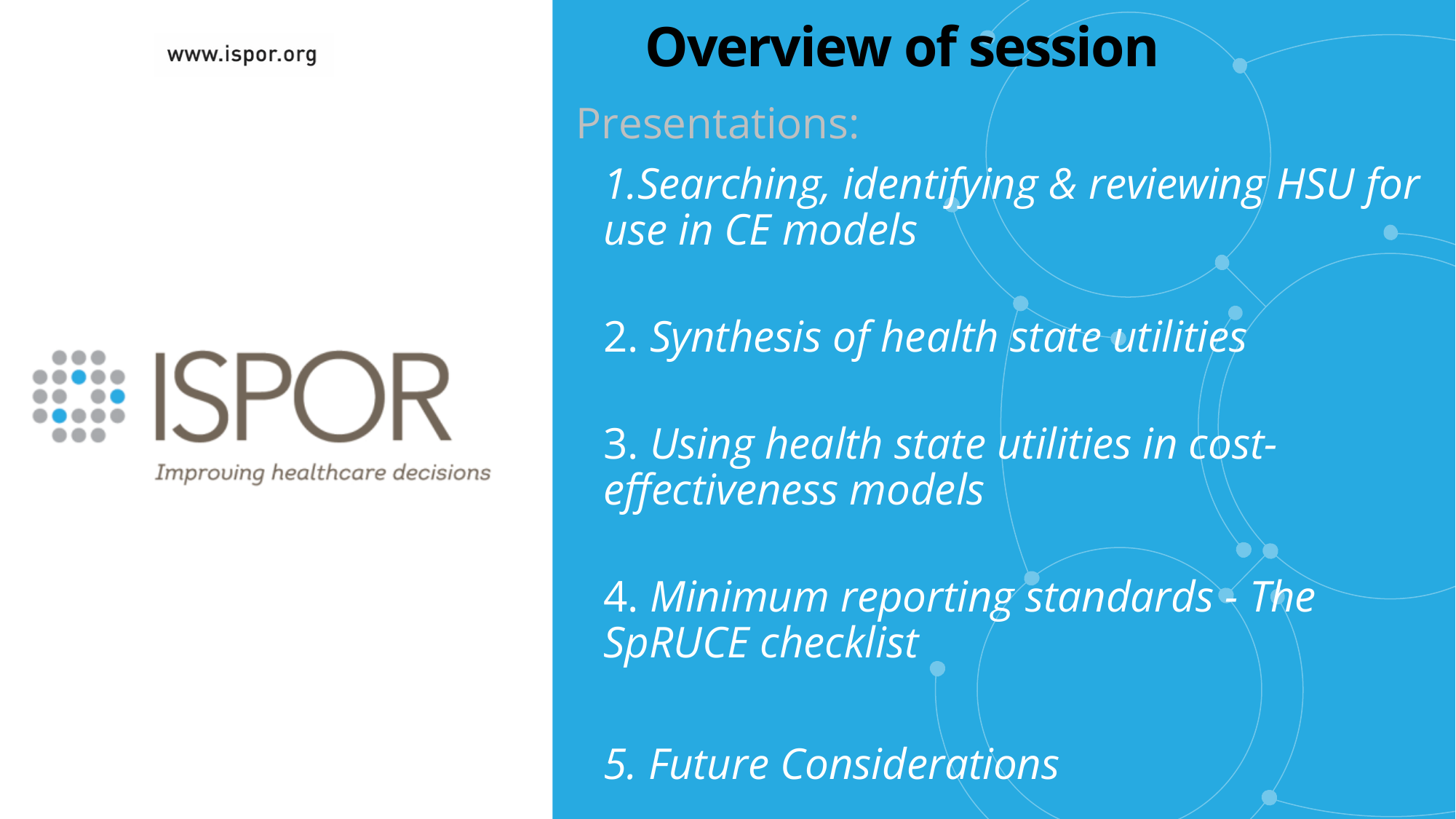

# Overview of session
Presentations:
Searching, identifying & reviewing HSU for use in CE models
2. Synthesis of health state utilities
3. Using health state utilities in cost-effectiveness models
4. Minimum reporting standards - The SpRUCE checklist

5. Future Considerations